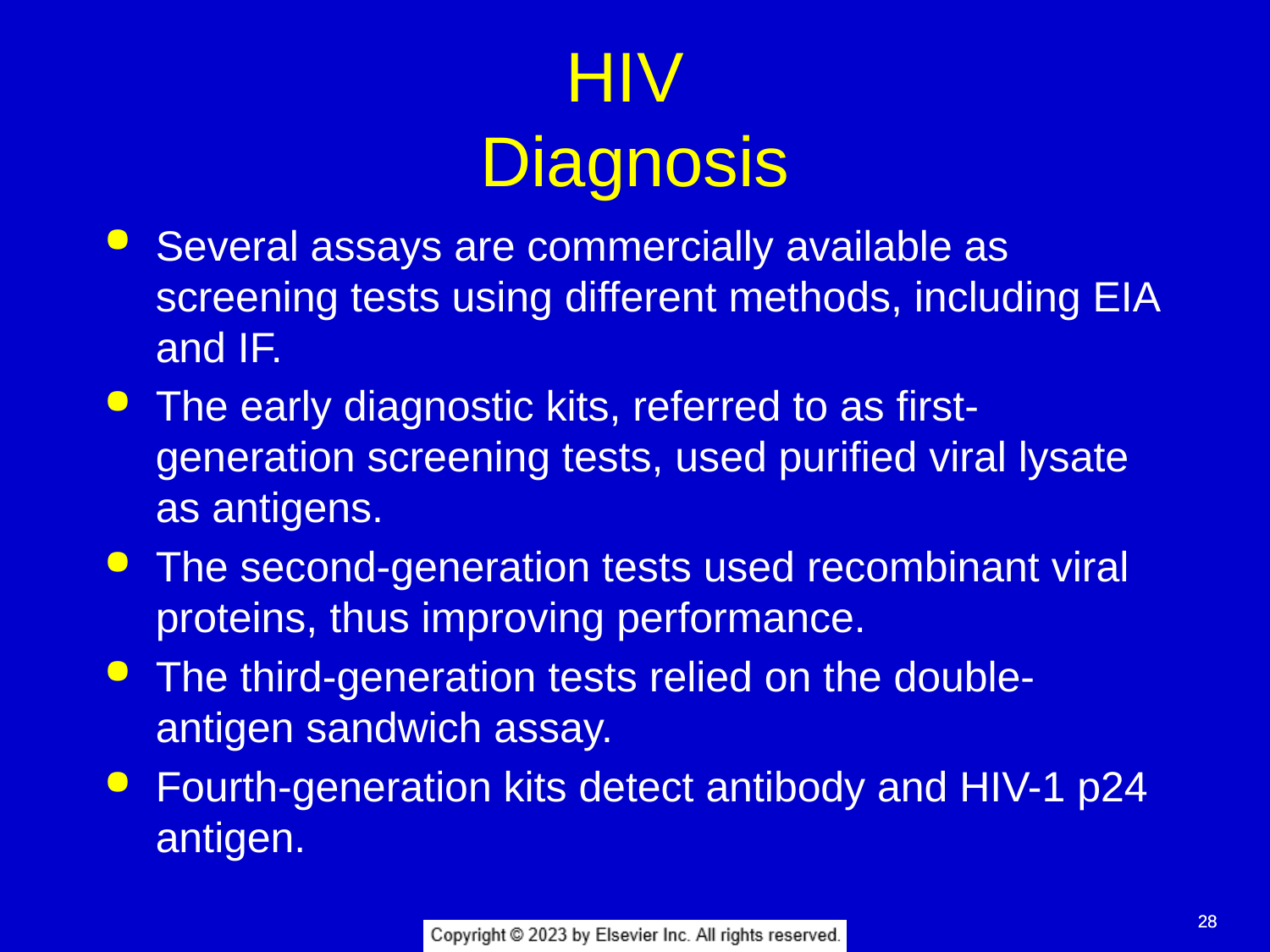

# HIV Diagnosis
Several assays are commercially available as screening tests using different methods, including EIA and IF.
The early diagnostic kits, referred to as first-generation screening tests, used purified viral lysate as antigens.
The second-generation tests used recombinant viral proteins, thus improving performance.
The third-generation tests relied on the double-antigen sandwich assay.
Fourth-generation kits detect antibody and HIV-1 p24 antigen.